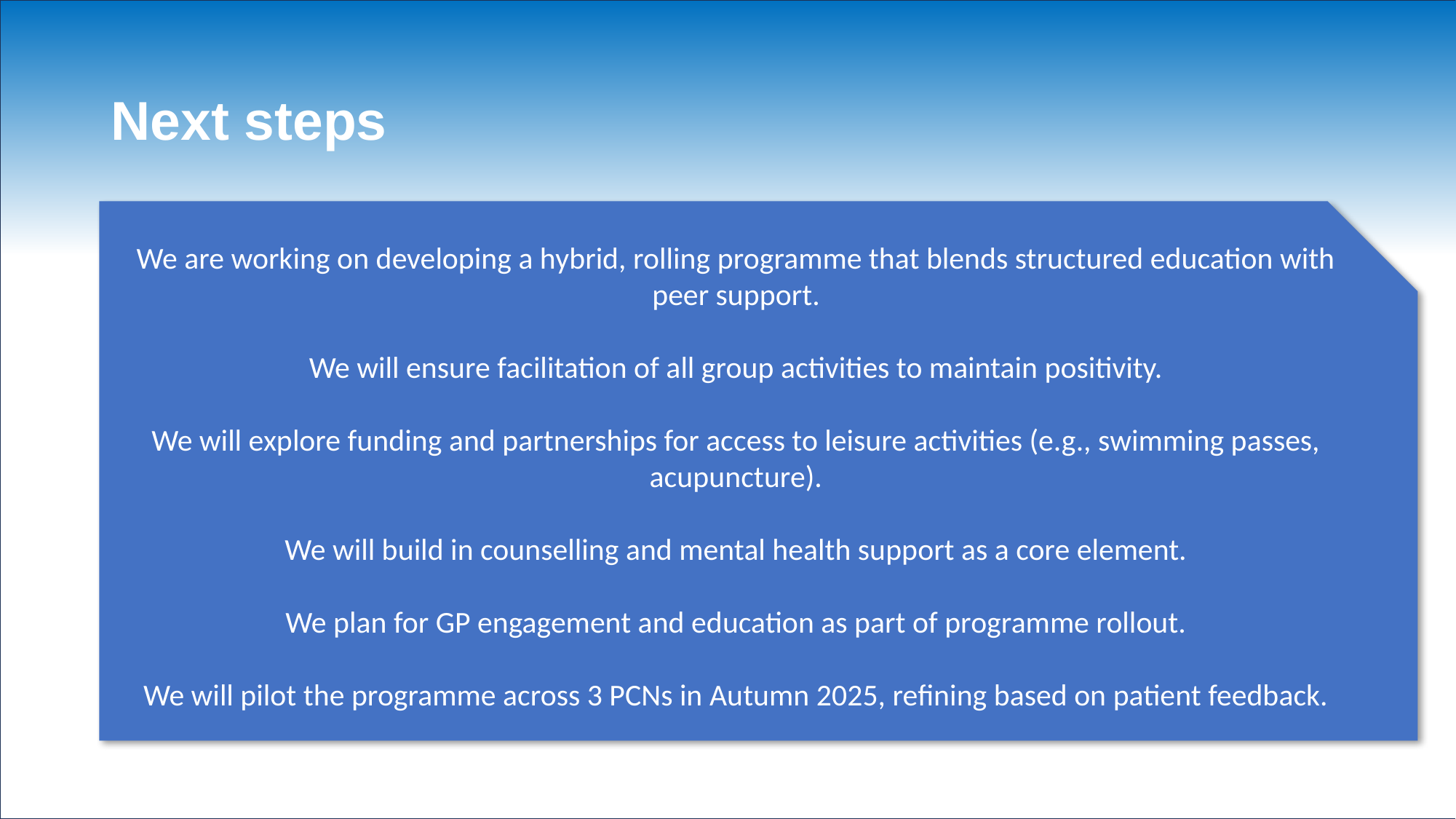

# Next steps
We are working on developing a hybrid, rolling programme that blends structured education with peer support.

We will ensure facilitation of all group activities to maintain positivity.

We will explore funding and partnerships for access to leisure activities (e.g., swimming passes, acupuncture).

We will build in counselling and mental health support as a core element.

We plan for GP engagement and education as part of programme rollout.

We will pilot the programme across 3 PCNs in Autumn 2025, refining based on patient feedback.